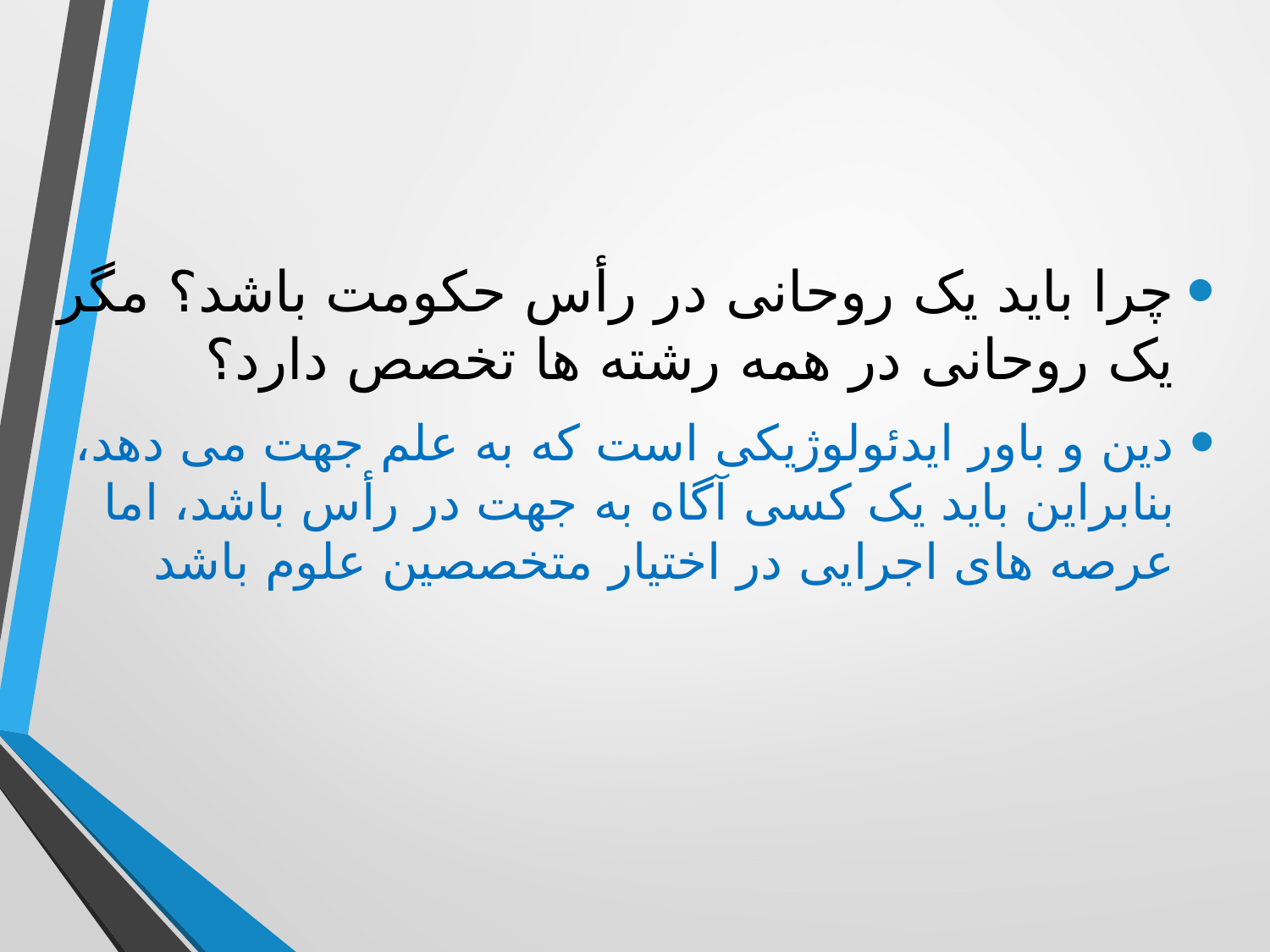

چرا باید یک روحانی در رأس حکومت باشد؟ مگر یک روحانی در همه رشته ها تخصص دارد؟
دین و باور ایدئولوژیکی است که به علم جهت می دهد، بنابراین باید یک کسی آگاه به جهت در رأس باشد، اما عرصه های اجرایی در اختیار متخصصین علوم باشد